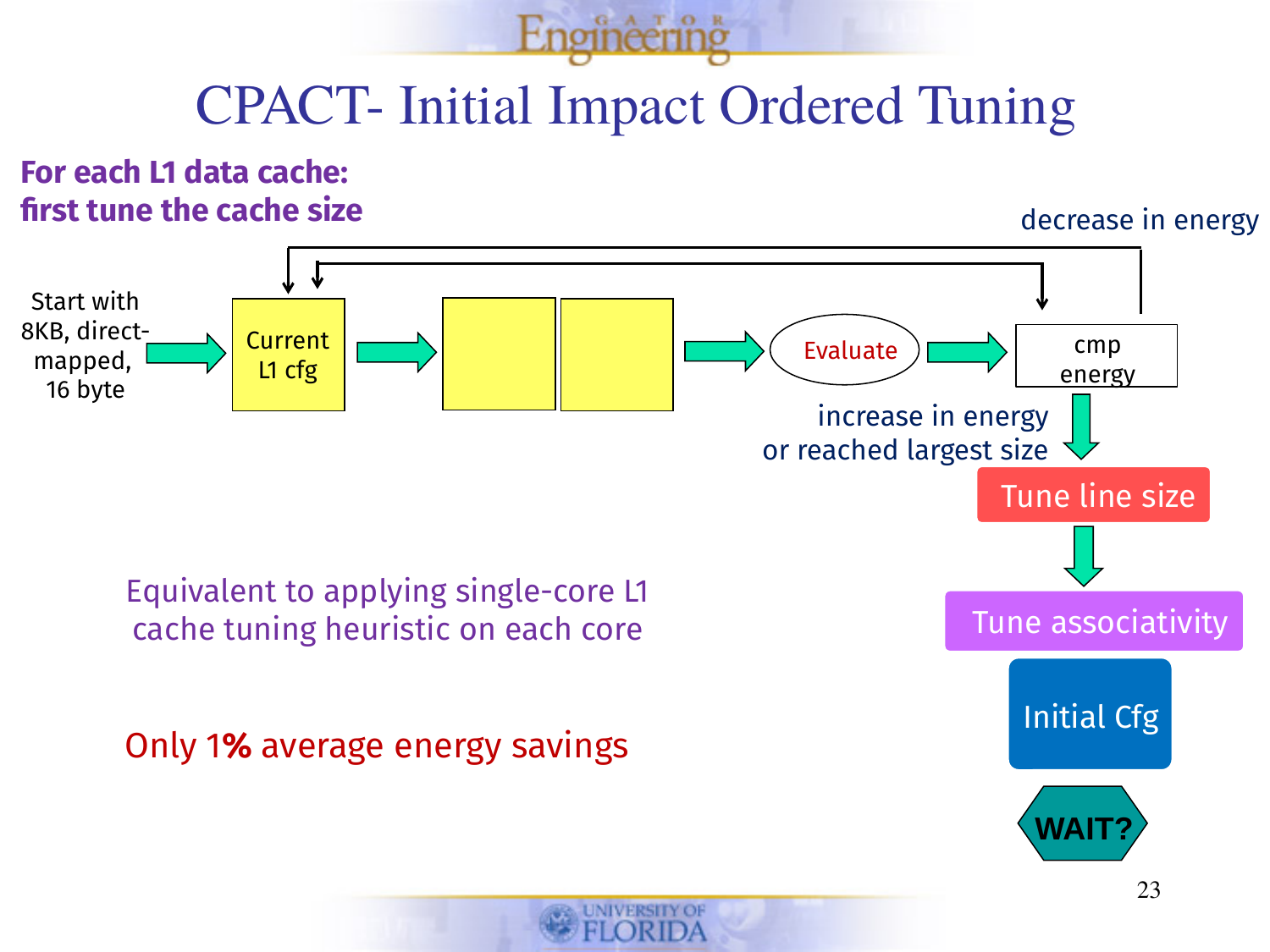

# CPACT- Initial Impact Ordered Tuning
For each L1 data cache:
first tune the cache size
decrease in energy
Start with 8KB, direct-mapped,
16 byte

Evaluate
Current L1 cfg
cmp
energy

increase in energy
or reached largest size

Tune line size

Equivalent to applying single-core L1 cache tuning heuristic on each core

Tune associativity

Initial Cfg
Only 1% average energy savings

WAIT?
23